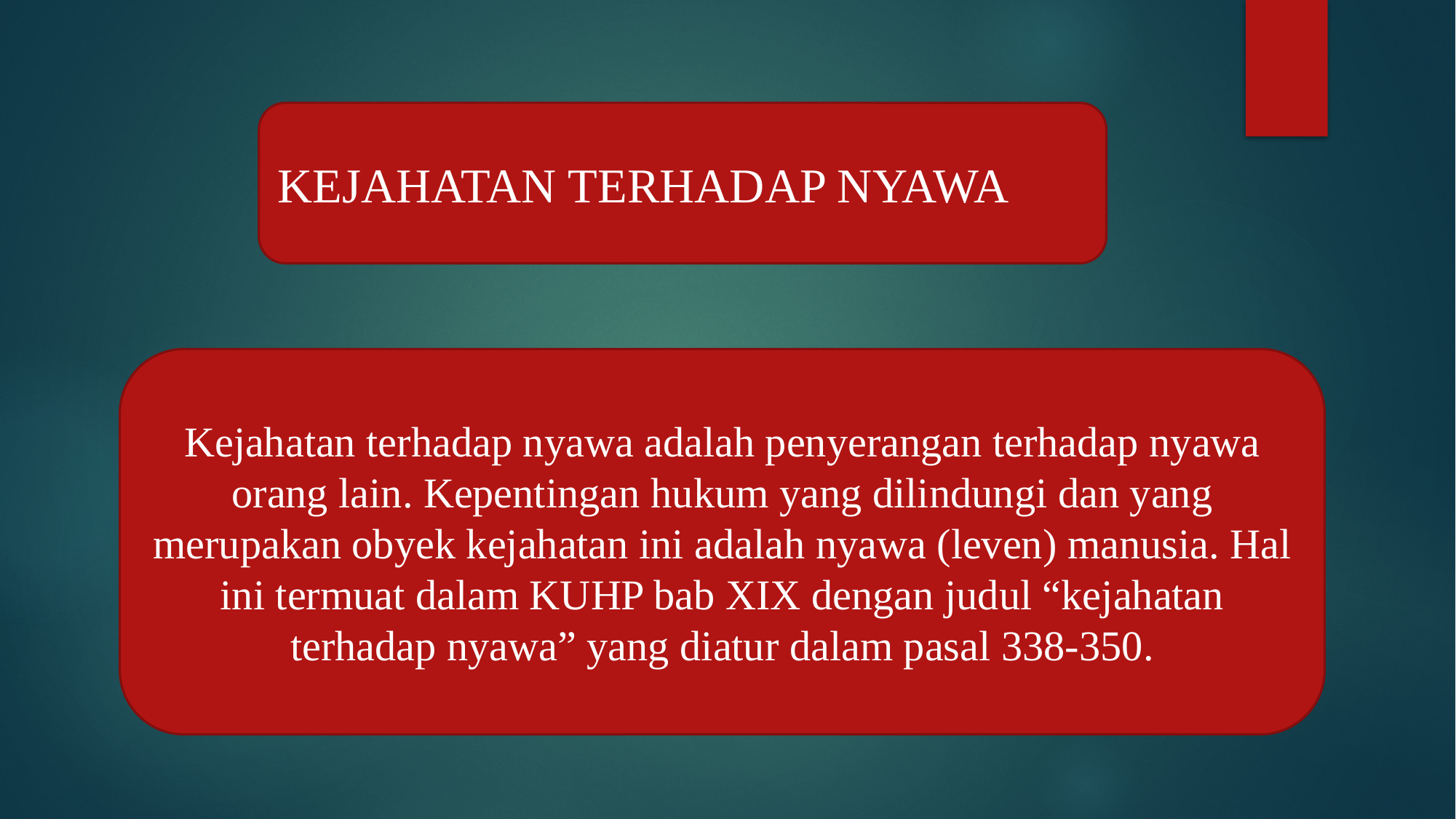

KEJAHATAN TERHADAP NYAWA
Kejahatan terhadap nyawa adalah penyerangan terhadap nyawa orang lain. Kepentingan hukum yang dilindungi dan yang merupakan obyek kejahatan ini adalah nyawa (leven) manusia. Hal ini termuat dalam KUHP bab XIX dengan judul “kejahatan terhadap nyawa” yang diatur dalam pasal 338-350.